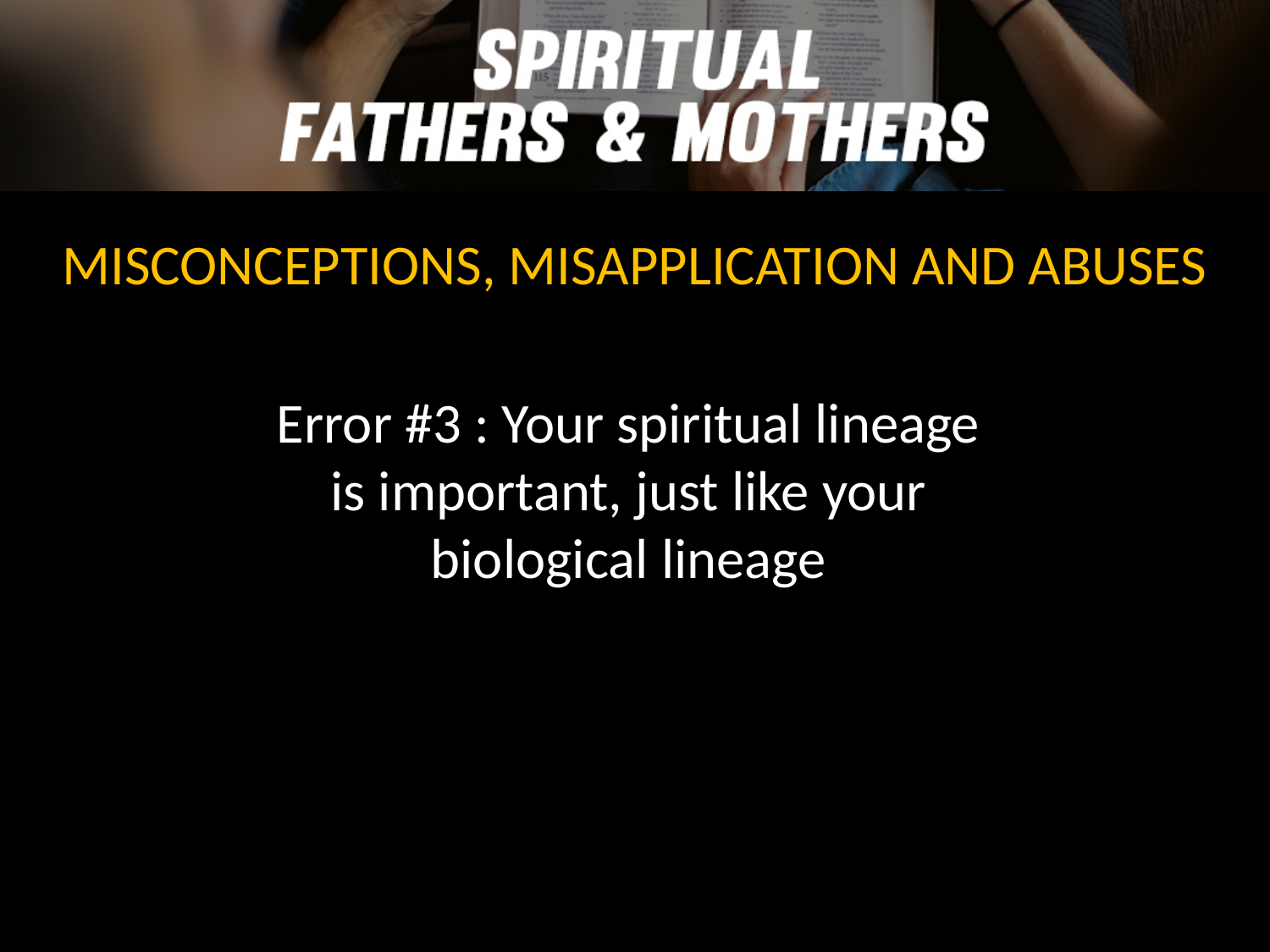

MISCONCEPTIONS, MISAPPLICATION AND ABUSES
Error #3 : Your spiritual lineage
is important, just like your
biological lineage